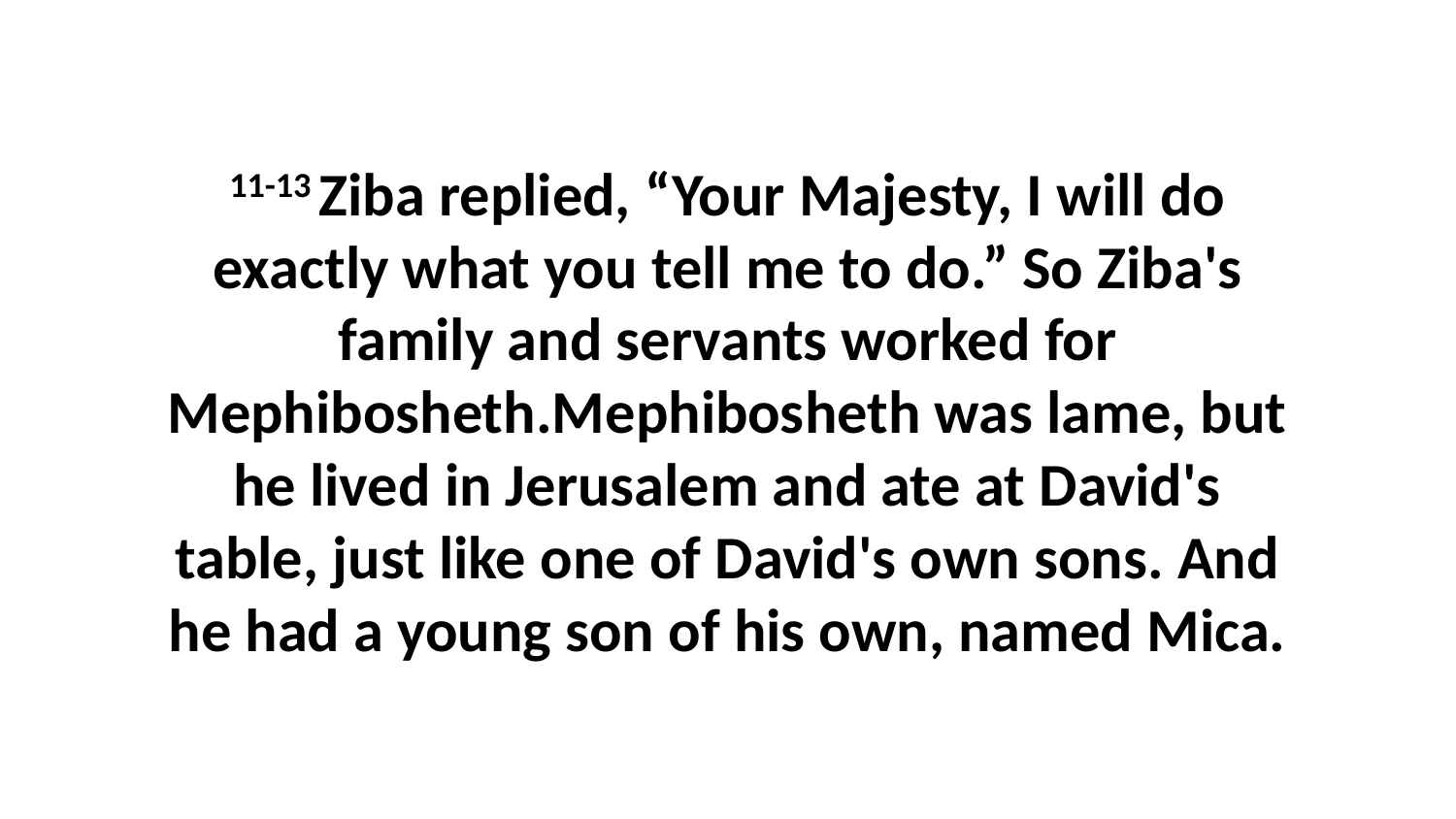

11-13 Ziba replied, “Your Majesty, I will do exactly what you tell me to do.” So Ziba's family and servants worked for Mephibosheth.Mephibosheth was lame, but he lived in Jerusalem and ate at David's table, just like one of David's own sons. And he had a young son of his own, named Mica.